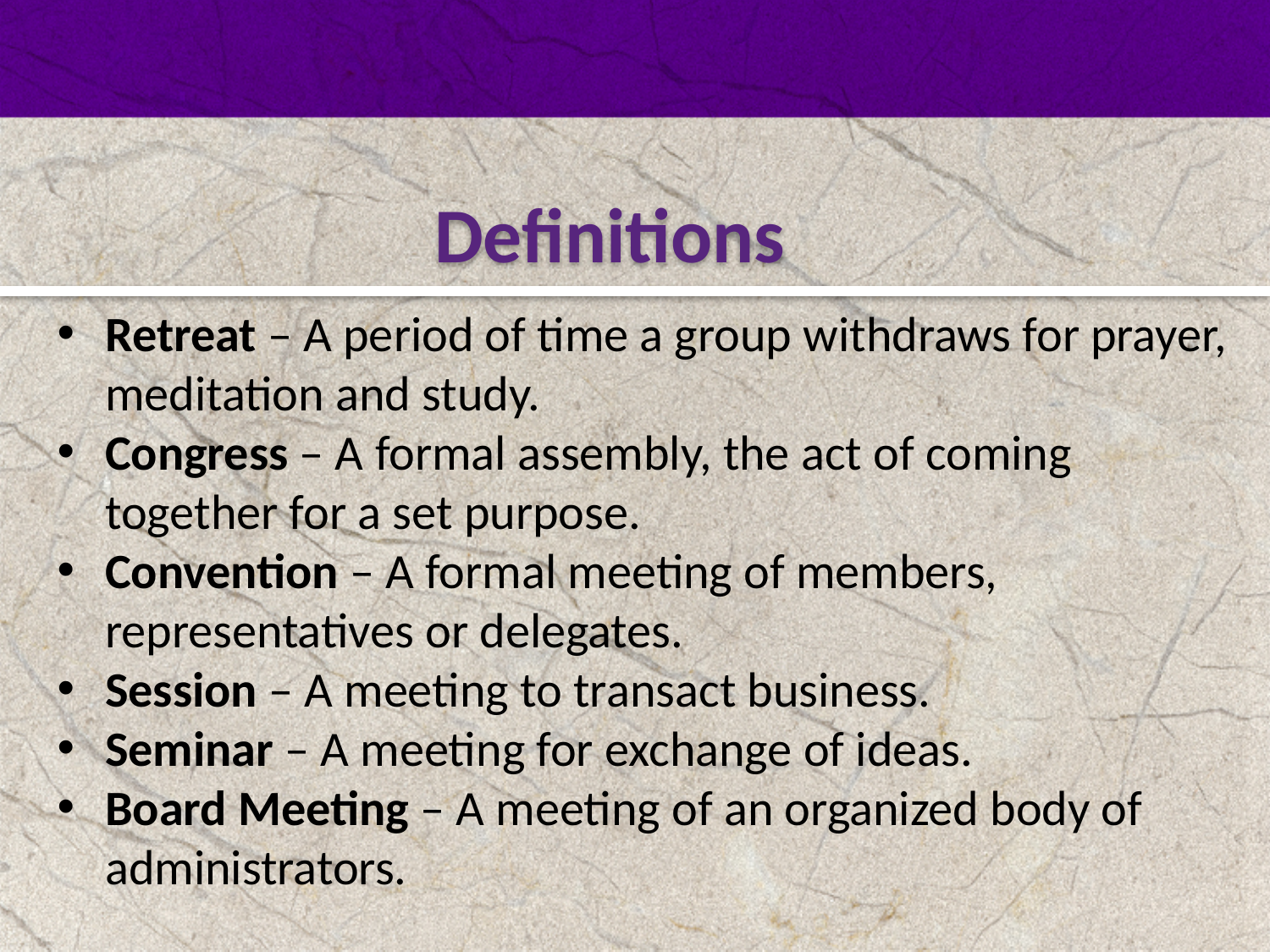

Definitions

Retreat – A period of time a group withdraws for prayer, meditation and study.
Congress – A formal assembly, the act of coming together for a set purpose.
Convention – A formal meeting of members, representatives or delegates.
Session – A meeting to transact business.
Seminar – A meeting for exchange of ideas.
Board Meeting – A meeting of an organized body of administrators.